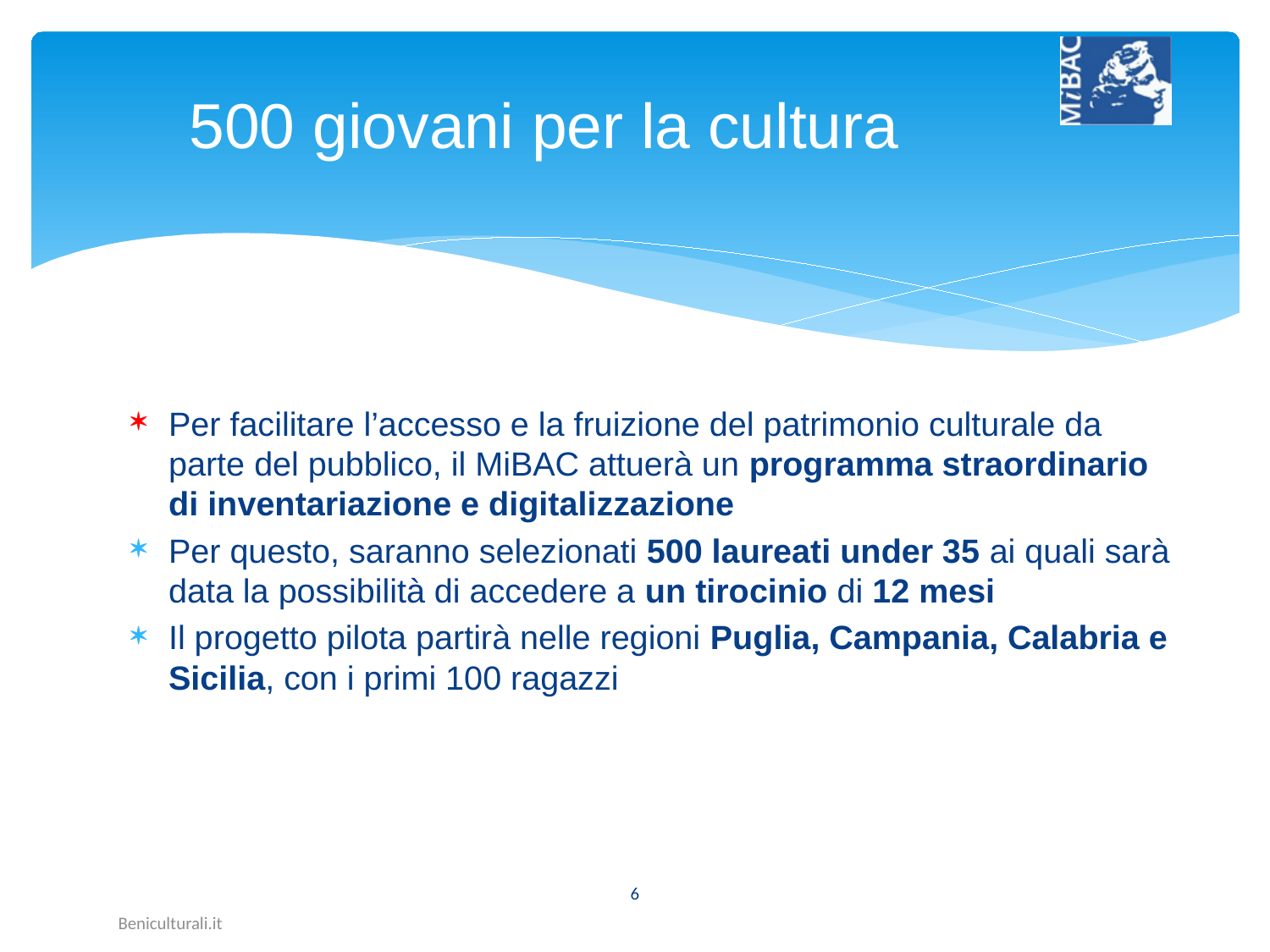

# 500 giovani per la cultura
Per facilitare l’accesso e la fruizione del patrimonio culturale da parte del pubblico, il MiBAC attuerà un programma straordinario di inventariazione e digitalizzazione
Per questo, saranno selezionati 500 laureati under 35 ai quali sarà data la possibilità di accedere a un tirocinio di 12 mesi
Il progetto pilota partirà nelle regioni Puglia, Campania, Calabria e Sicilia, con i primi 100 ragazzi
6